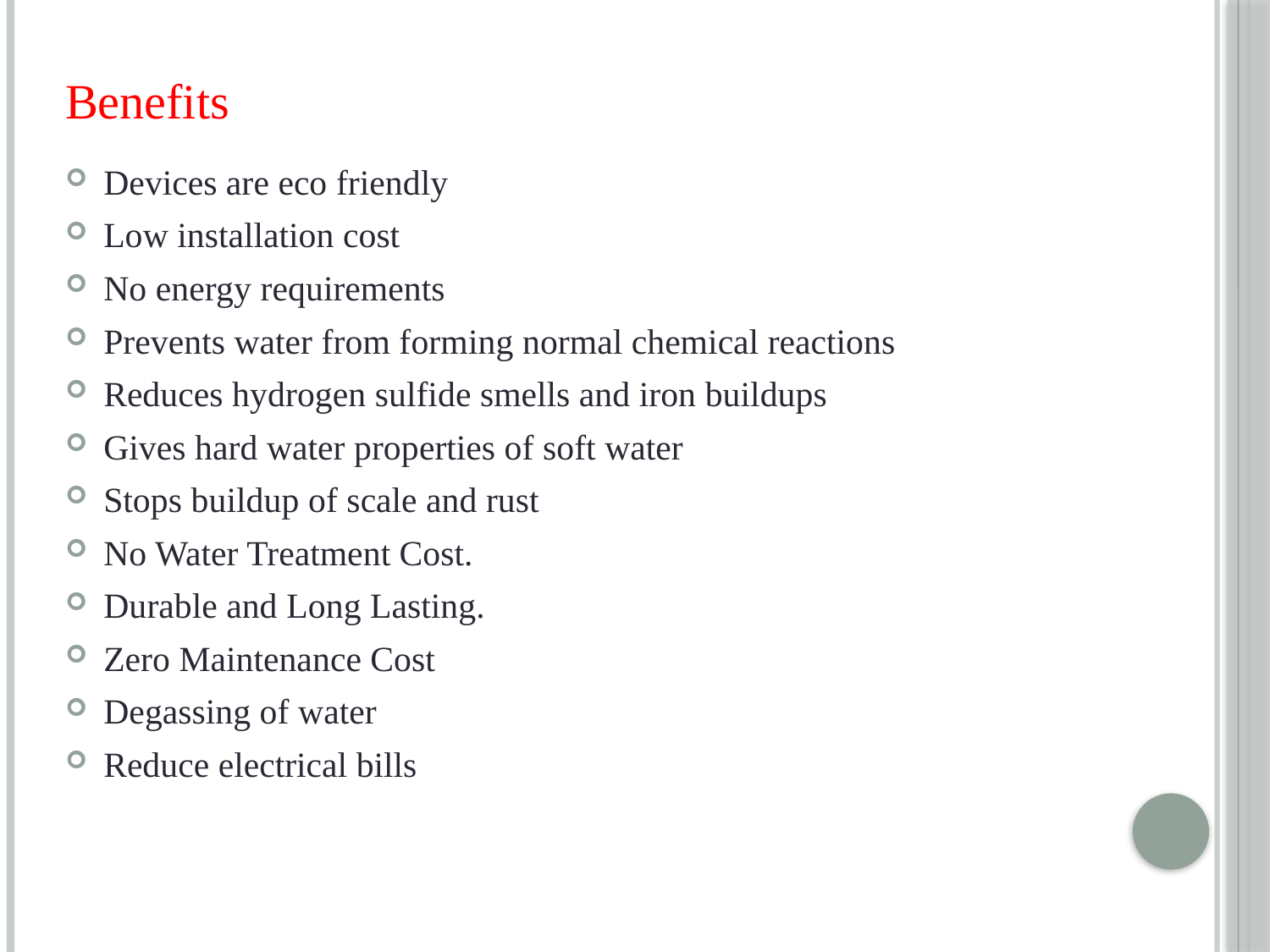

Benefits
Devices are eco friendly
Low installation cost
No energy requirements
Prevents water from forming normal chemical reactions
Reduces hydrogen sulfide smells and iron buildups
Gives hard water properties of soft water
Stops buildup of scale and rust
No Water Treatment Cost.
Durable and Long Lasting.
Zero Maintenance Cost
Degassing of water
Reduce electrical bills